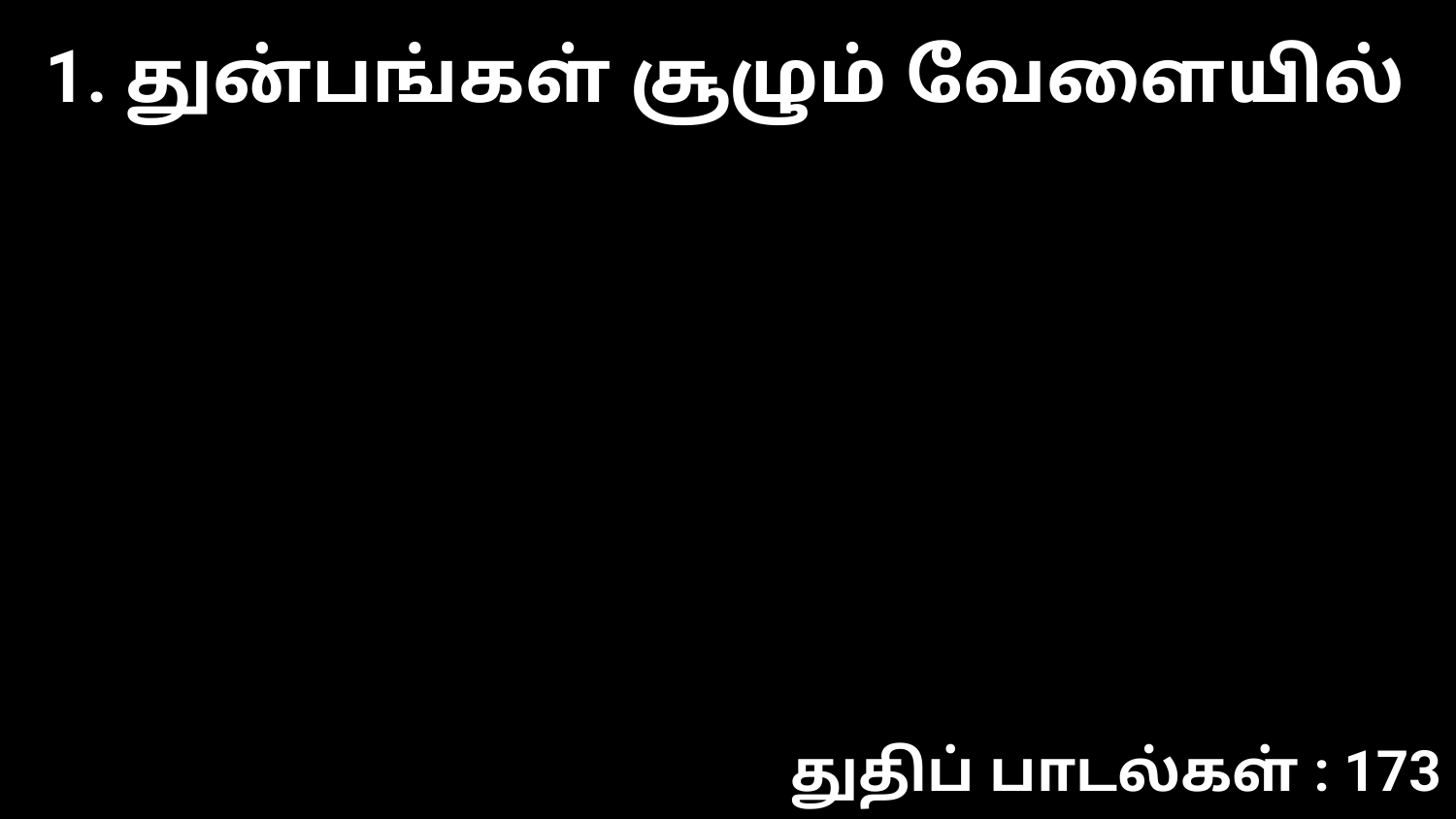

1. துன்பங்கள் சூழும் வேளையில்
துதிப் பாடல்கள் : 173